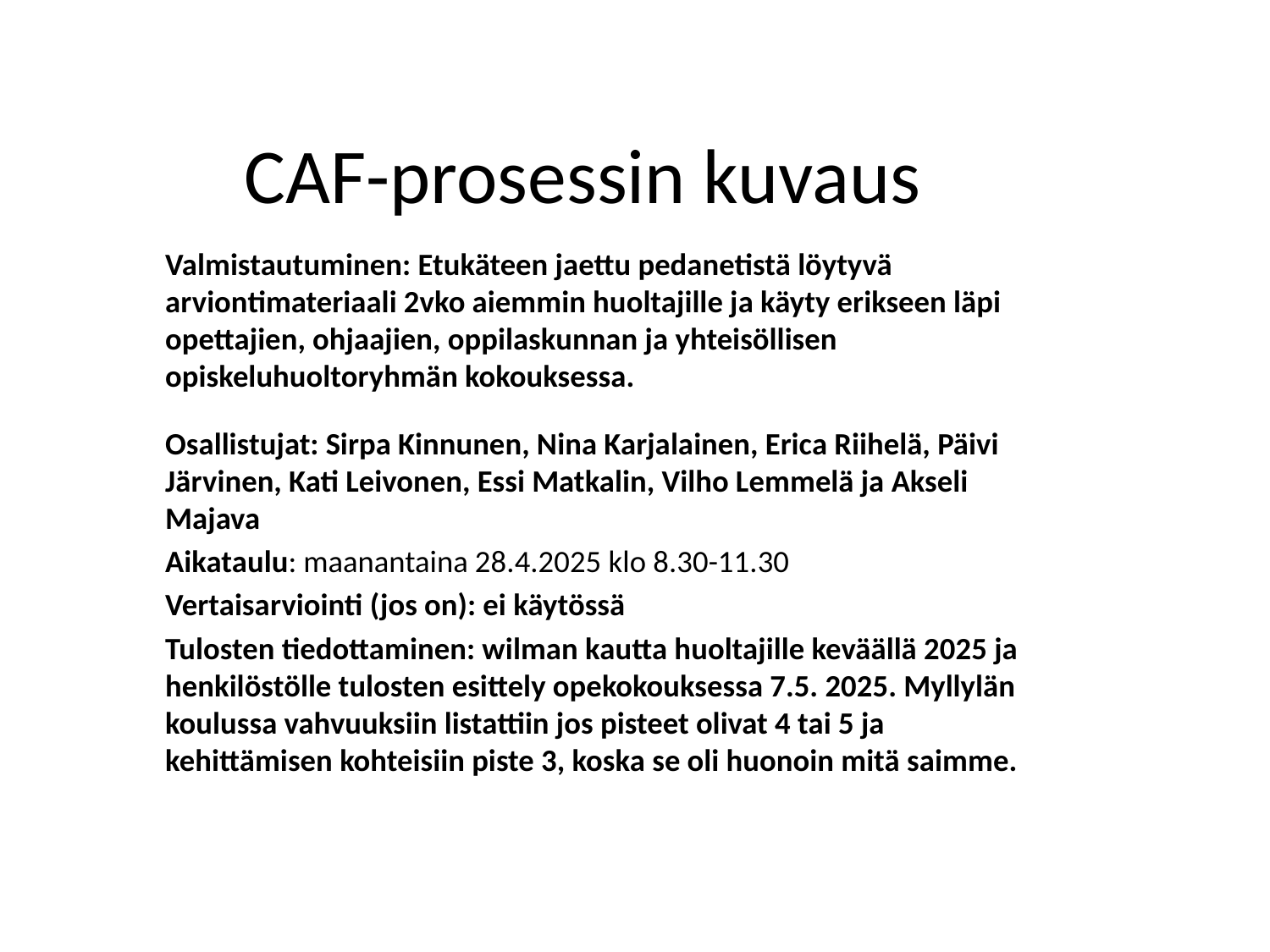

# CAF-prosessin kuvaus
Valmistautuminen: Etukäteen jaettu pedanetistä löytyvä arviontimateriaali 2vko aiemmin huoltajille ja käyty erikseen läpi opettajien, ohjaajien, oppilaskunnan ja yhteisöllisen opiskeluhuoltoryhmän kokouksessa.

Osallistujat: Sirpa Kinnunen, Nina Karjalainen, Erica Riihelä, Päivi Järvinen, Kati Leivonen, Essi Matkalin, Vilho Lemmelä ja Akseli Majava
Aikataulu: maanantaina 28.4.2025 klo 8.30-11.30
Vertaisarviointi (jos on): ei käytössä
Tulosten tiedottaminen: wilman kautta huoltajille keväällä 2025 ja henkilöstölle tulosten esittely opekokouksessa 7.5. 2025. Myllylän koulussa vahvuuksiin listattiin jos pisteet olivat 4 tai 5 ja kehittämisen kohteisiin piste 3, koska se oli huonoin mitä saimme.